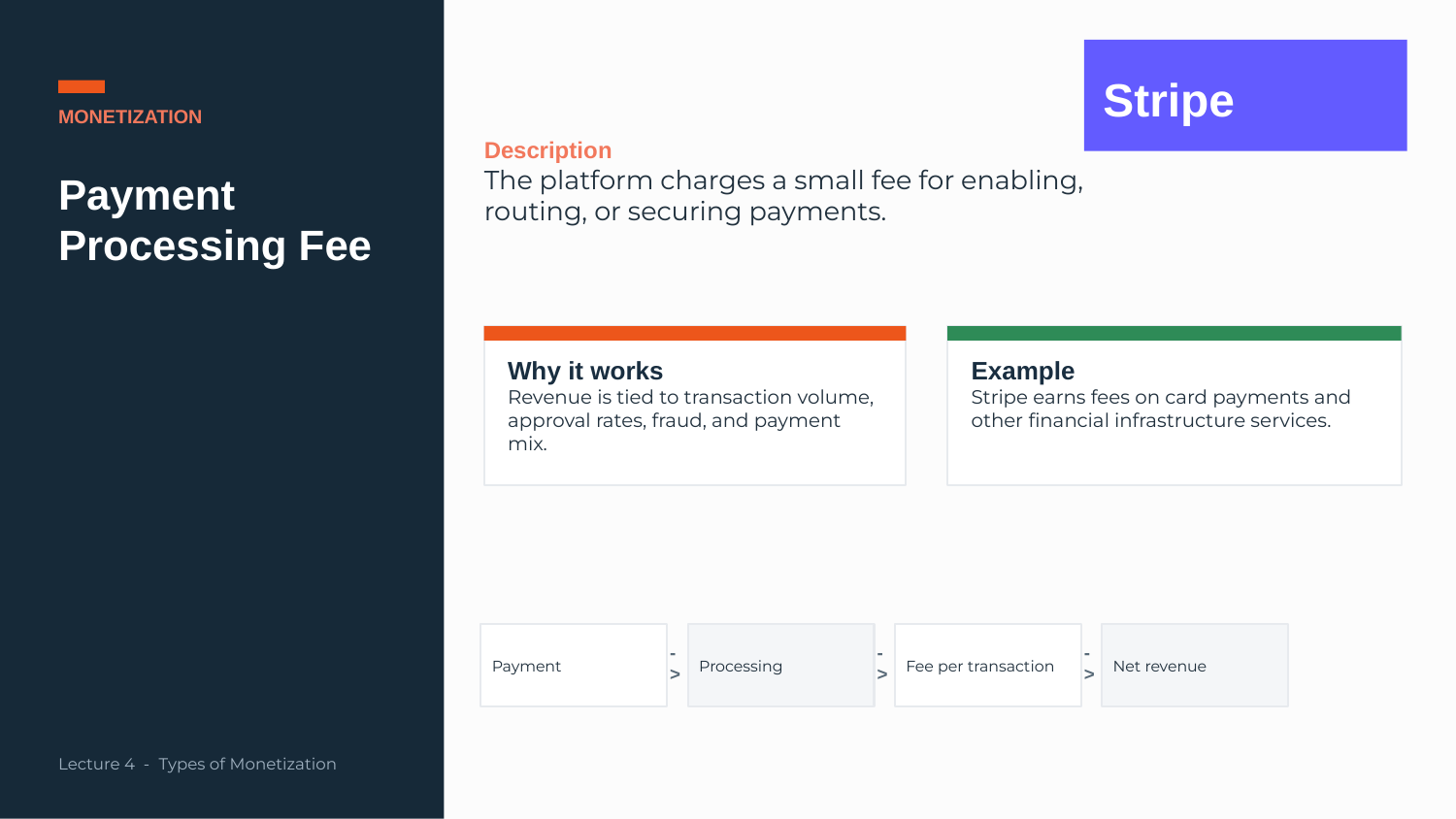

Stripe

MONETIZATION
Description
The platform charges a small fee for enabling, routing, or securing payments.
Payment Processing Fee

Why it works
Revenue is tied to transaction volume, approval rates, fraud, and payment mix.
Example
Stripe earns fees on card payments and other financial infrastructure services.

Payment
Processing
Fee per transaction
Net revenue
->
->
->
Lecture 4  -  Types of Monetization